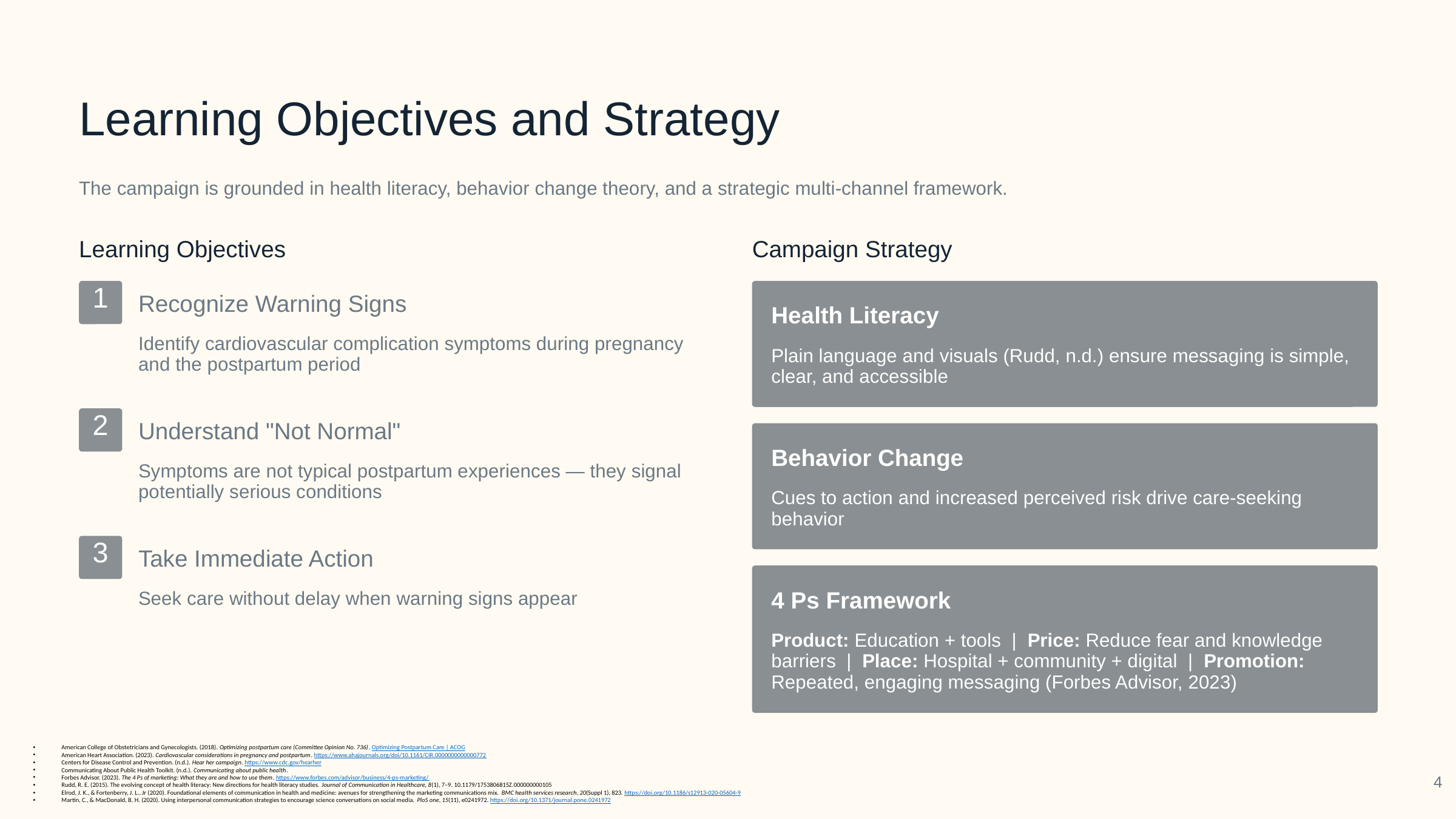

Learning Objectives and Strategy
The campaign is grounded in health literacy, behavior change theory, and a strategic multi-channel framework.
Learning Objectives
Campaign Strategy

1
Recognize Warning Signs
Health Literacy
Identify cardiovascular complication symptoms during pregnancy and the postpartum period
Plain language and visuals (Rudd, n.d.) ensure messaging is simple, clear, and accessible

2
Understand "Not Normal"

Behavior Change
Symptoms are not typical postpartum experiences — they signal potentially serious conditions
Cues to action and increased perceived risk drive care-seeking behavior

3
Take Immediate Action

4 Ps Framework
Seek care without delay when warning signs appear
Product: Education + tools  |  Price: Reduce fear and knowledge barriers  |  Place: Hospital + community + digital  |  Promotion: Repeated, engaging messaging (Forbes Advisor, 2023)
American College of Obstetricians and Gynecologists. (2018). Optimizing postpartum care (Committee Opinion No. 736). Optimizing Postpartum Care | ACOG
American Heart Association. (2023). Cardiovascular considerations in pregnancy and postpartum. https://www.ahajournals.org/doi/10.1161/CIR.0000000000000772
Centers for Disease Control and Prevention. (n.d.). Hear her campaign. https://www.cdc.gov/hearher
Communicating About Public Health Toolkit. (n.d.). Communicating about public health.
Forbes Advisor. (2023). The 4 Ps of marketing: What they are and how to use them. https://www.forbes.com/advisor/business/4-ps-marketing/
Rudd, R. E. (2015). The evolving concept of health literacy: New directions for health literacy studies. Journal of Communication in Healthcare, 8(1), 7–9. 10.1179/1753806815Z.000000000105
Elrod, J. K., & Fortenberry, J. L., Jr (2020). Foundational elements of communication in health and medicine: avenues for strengthening the marketing communications mix. BMC health services research, 20(Suppl 1), 823. https://doi.org/10.1186/s12913-020-05604-9
Martin, C., & MacDonald, B. H. (2020). Using interpersonal communication strategies to encourage science conversations on social media. PloS one, 15(11), e0241972. https://doi.org/10.1371/journal.pone.0241972
4